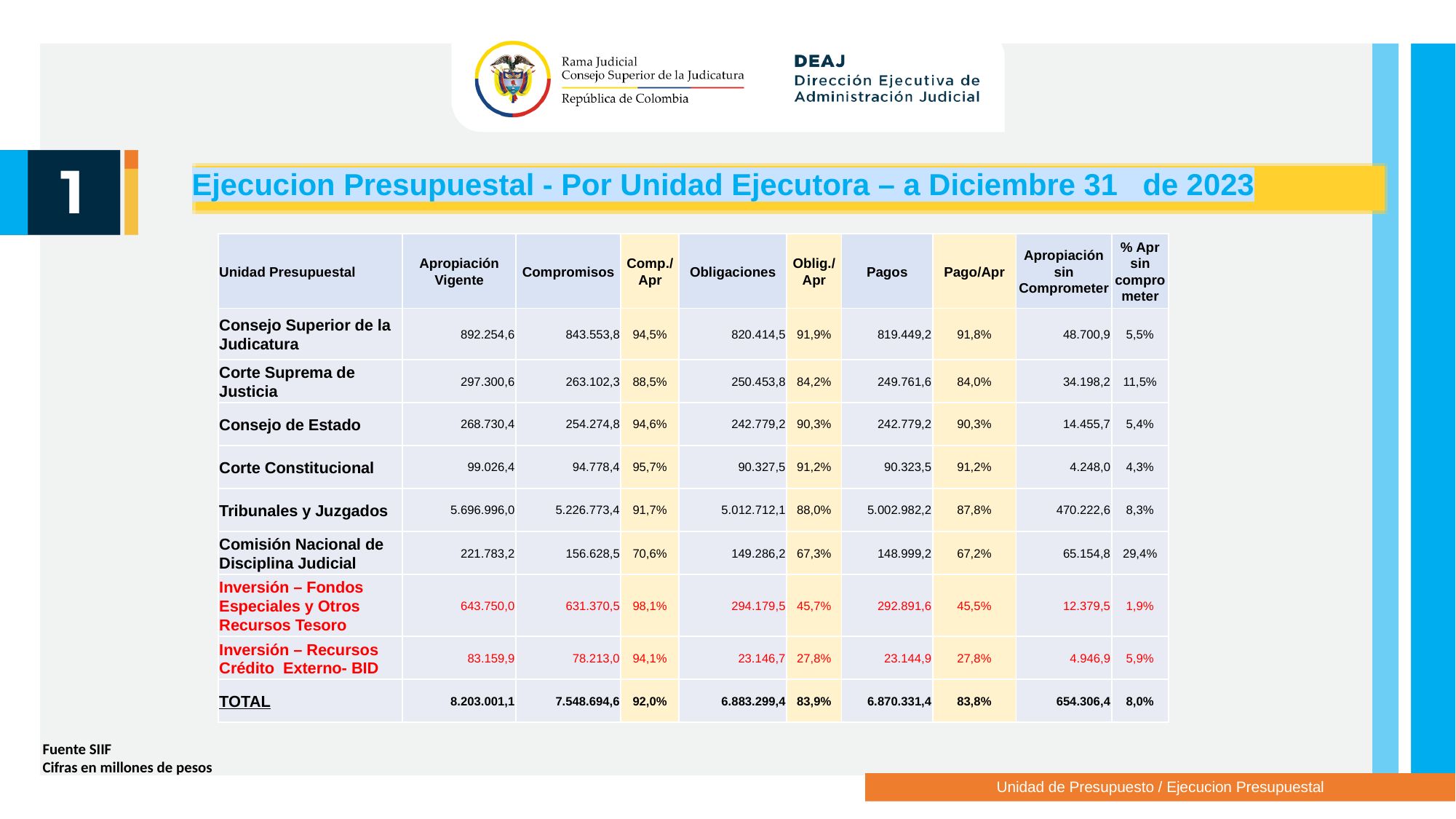

1
Ejecucion Presupuestal - Por Unidad Ejecutora – a Diciembre 31   de 2023

| Unidad Presupuestal | Apropiación Vigente | Compromisos | Comp./Apr | Obligaciones | Oblig./Apr | Pagos | Pago/Apr | Apropiación sin Comprometer | % Apr sin comprometer |
| --- | --- | --- | --- | --- | --- | --- | --- | --- | --- |
| Consejo Superior de la Judicatura | 892.254,6 | 843.553,8 | 94,5% | 820.414,5 | 91,9% | 819.449,2 | 91,8% | 48.700,9 | 5,5% |
| Corte Suprema de Justicia | 297.300,6 | 263.102,3 | 88,5% | 250.453,8 | 84,2% | 249.761,6 | 84,0% | 34.198,2 | 11,5% |
| Consejo de Estado | 268.730,4 | 254.274,8 | 94,6% | 242.779,2 | 90,3% | 242.779,2 | 90,3% | 14.455,7 | 5,4% |
| Corte Constitucional | 99.026,4 | 94.778,4 | 95,7% | 90.327,5 | 91,2% | 90.323,5 | 91,2% | 4.248,0 | 4,3% |
| Tribunales y Juzgados | 5.696.996,0 | 5.226.773,4 | 91,7% | 5.012.712,1 | 88,0% | 5.002.982,2 | 87,8% | 470.222,6 | 8,3% |
| Comisión Nacional de Disciplina Judicial | 221.783,2 | 156.628,5 | 70,6% | 149.286,2 | 67,3% | 148.999,2 | 67,2% | 65.154,8 | 29,4% |
| Inversión – Fondos Especiales y Otros Recursos Tesoro | 643.750,0 | 631.370,5 | 98,1% | 294.179,5 | 45,7% | 292.891,6 | 45,5% | 12.379,5 | 1,9% |
| Inversión – Recursos Crédito Externo- BID | 83.159,9 | 78.213,0 | 94,1% | 23.146,7 | 27,8% | 23.144,9 | 27,8% | 4.946,9 | 5,9% |
| TOTAL | 8.203.001,1 | 7.548.694,6 | 92,0% | 6.883.299,4 | 83,9% | 6.870.331,4 | 83,8% | 654.306,4 | 8,0% |
Fuente SIIF
Cifras en millones de pesos

Unidad de Presupuesto / Ejecucion Presupuestal